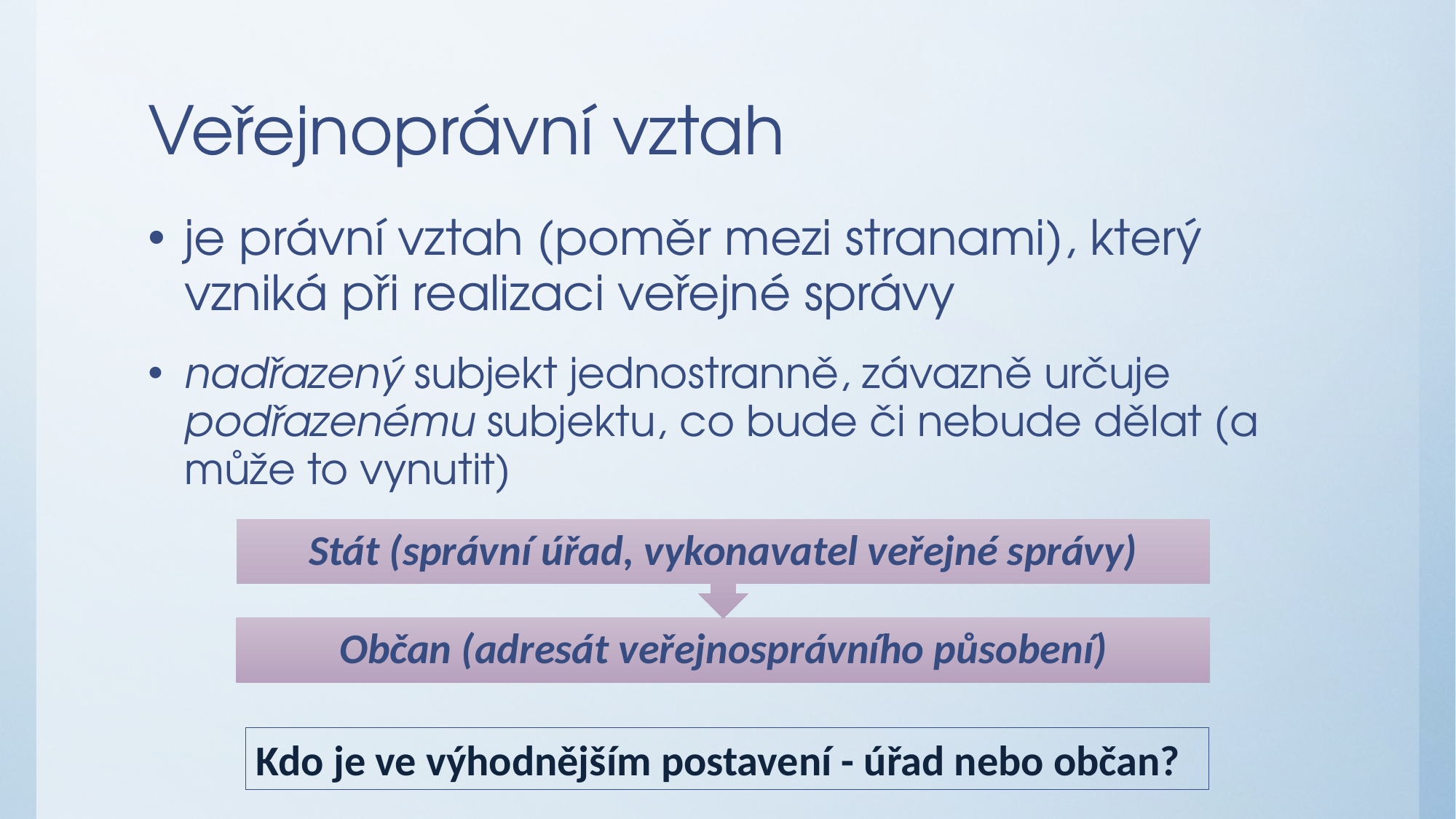

# Veřejnoprávní vztah
je právní vztah (poměr mezi stranami), který vzniká při realizaci veřejné správy
nadřazený subjekt jednostranně, závazně určuje podřazenému subjektu, co bude či nebude dělat (a může to vynutit)

Občan (adresát veřejnosprávního působení)
Stát (správní úřad, vykonavatel veřejné správy)
Kdo je ve výhodnějším postavení - úřad nebo občan?